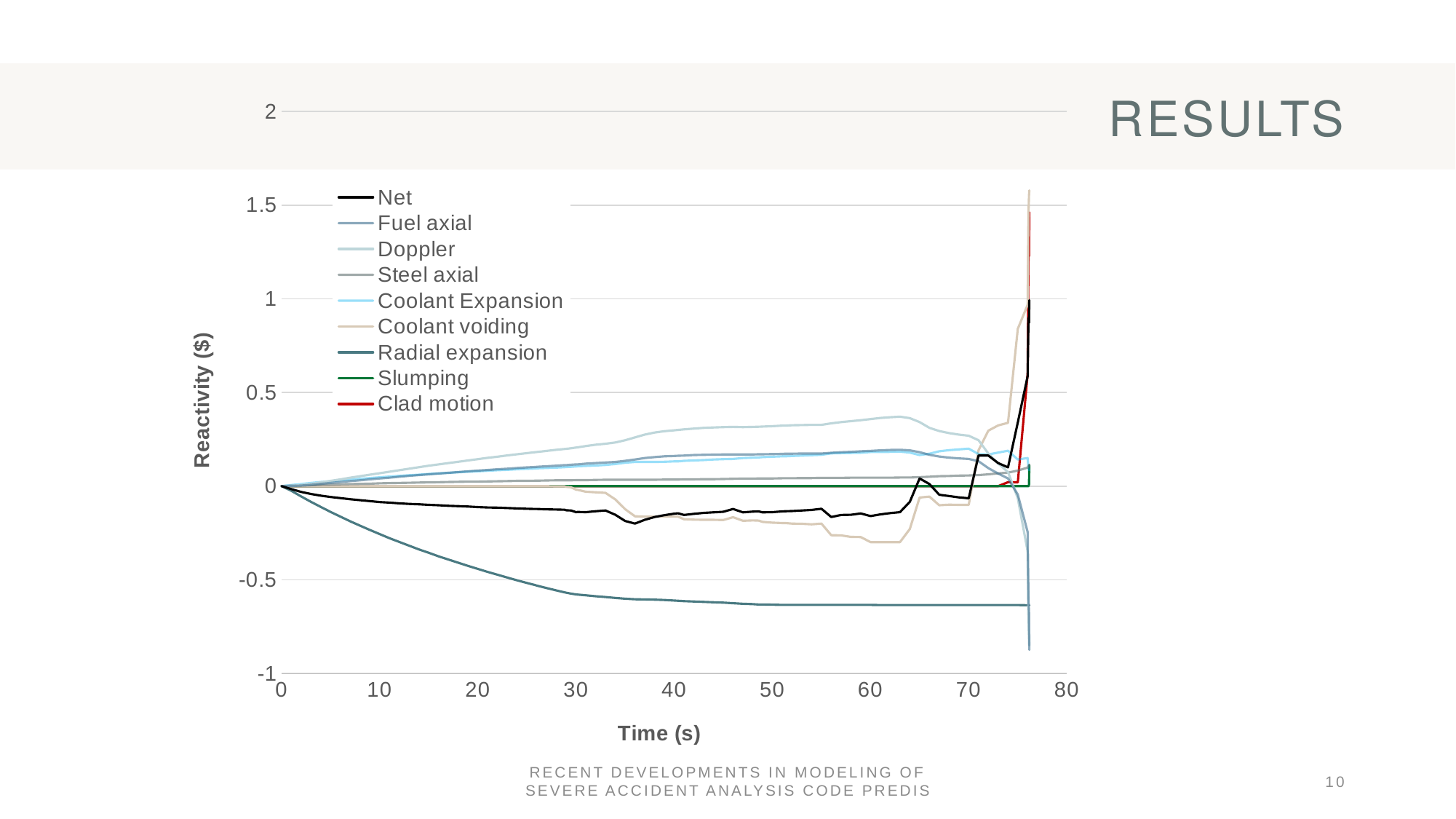

# results

### Chart

| Category | Net | Fuel axial | Doppler | Steel axial | Coolant Expansion | Coolant voiding | Radial expansion | Slumping | Clad motion |
|---|---|---|---|---|---|---|---|---|---|
RECENT DEVELOPMENTS IN MODELING OF SEVERE ACCIDENT ANALYSIS CODE PREDIS
10